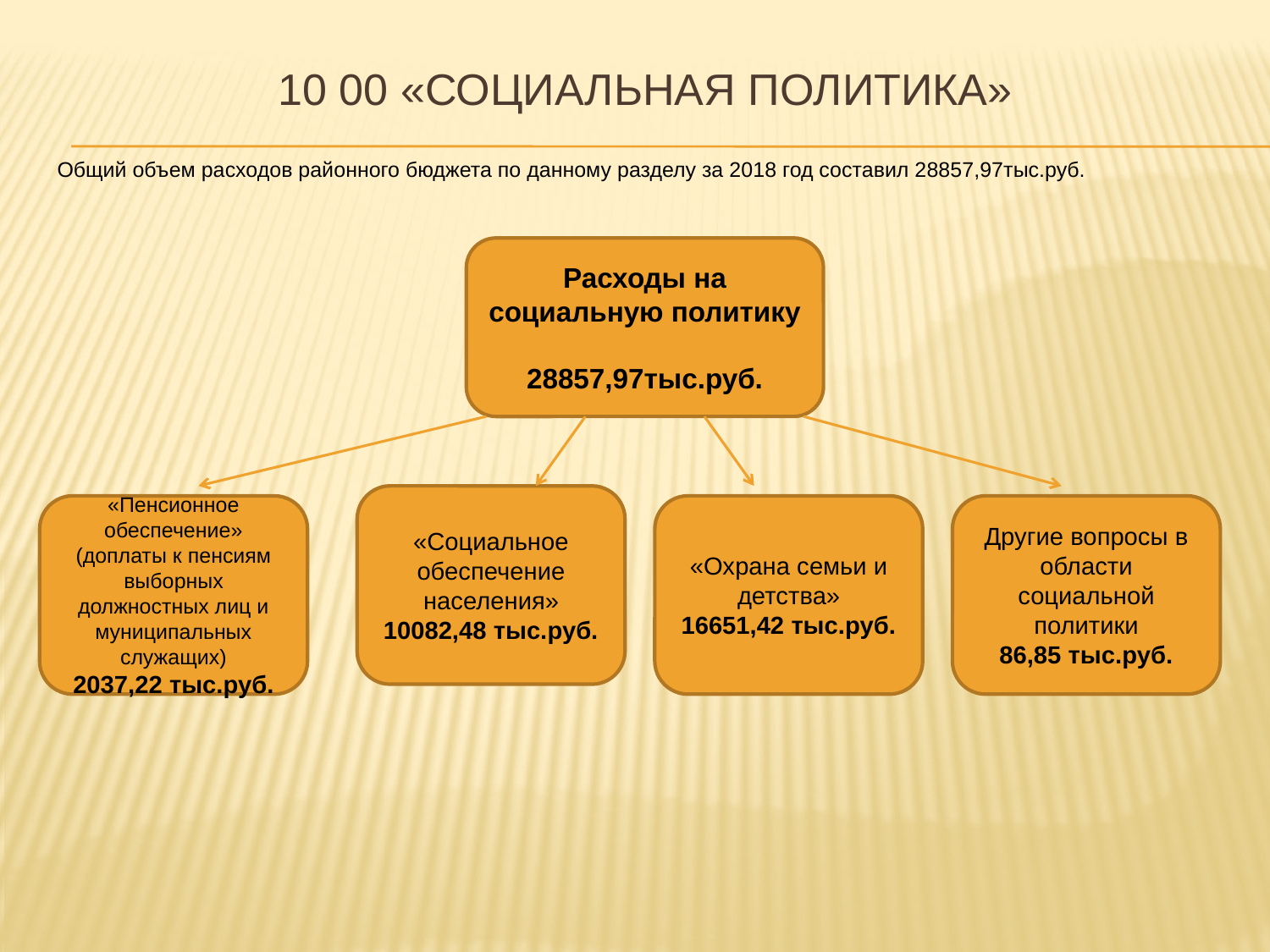

# 10 00 «социальная политика»
Общий объем расходов районного бюджета по данному разделу за 2018 год составил 28857,97тыс.руб.
Расходы на социальную политику

28857,97тыс.руб.
«Социальное обеспечение населения»
10082,48 тыс.руб.
«Пенсионное обеспечение»
(доплаты к пенсиям выборных должностных лиц и муниципальных служащих)
2037,22 тыс.руб.
«Охрана семьи и детства»
16651,42 тыс.руб.
Другие вопросы в области социальной политики
86,85 тыс.руб.